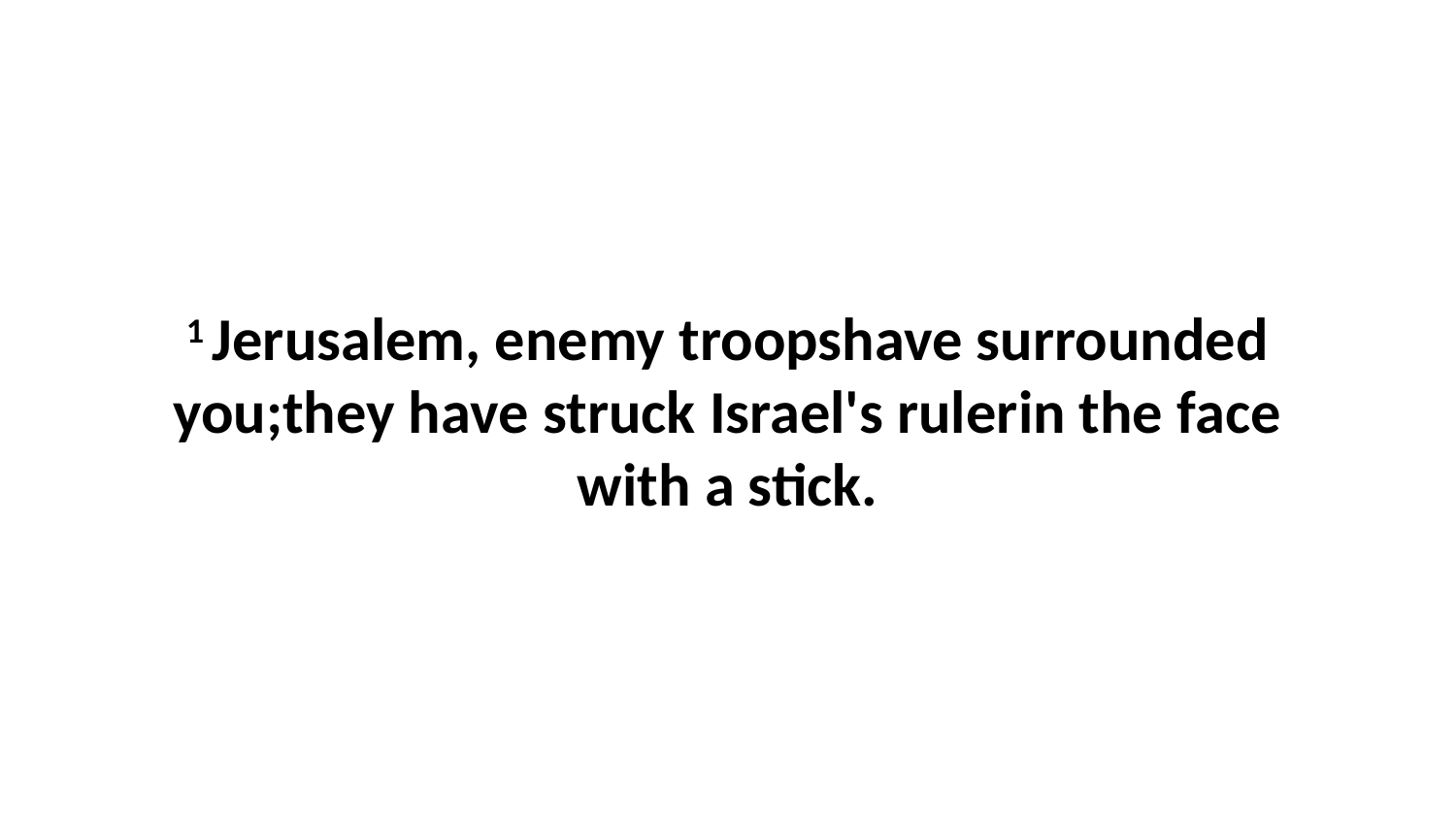

1 Jerusalem, enemy troopshave surrounded you;they have struck Israel's rulerin the face with a stick.